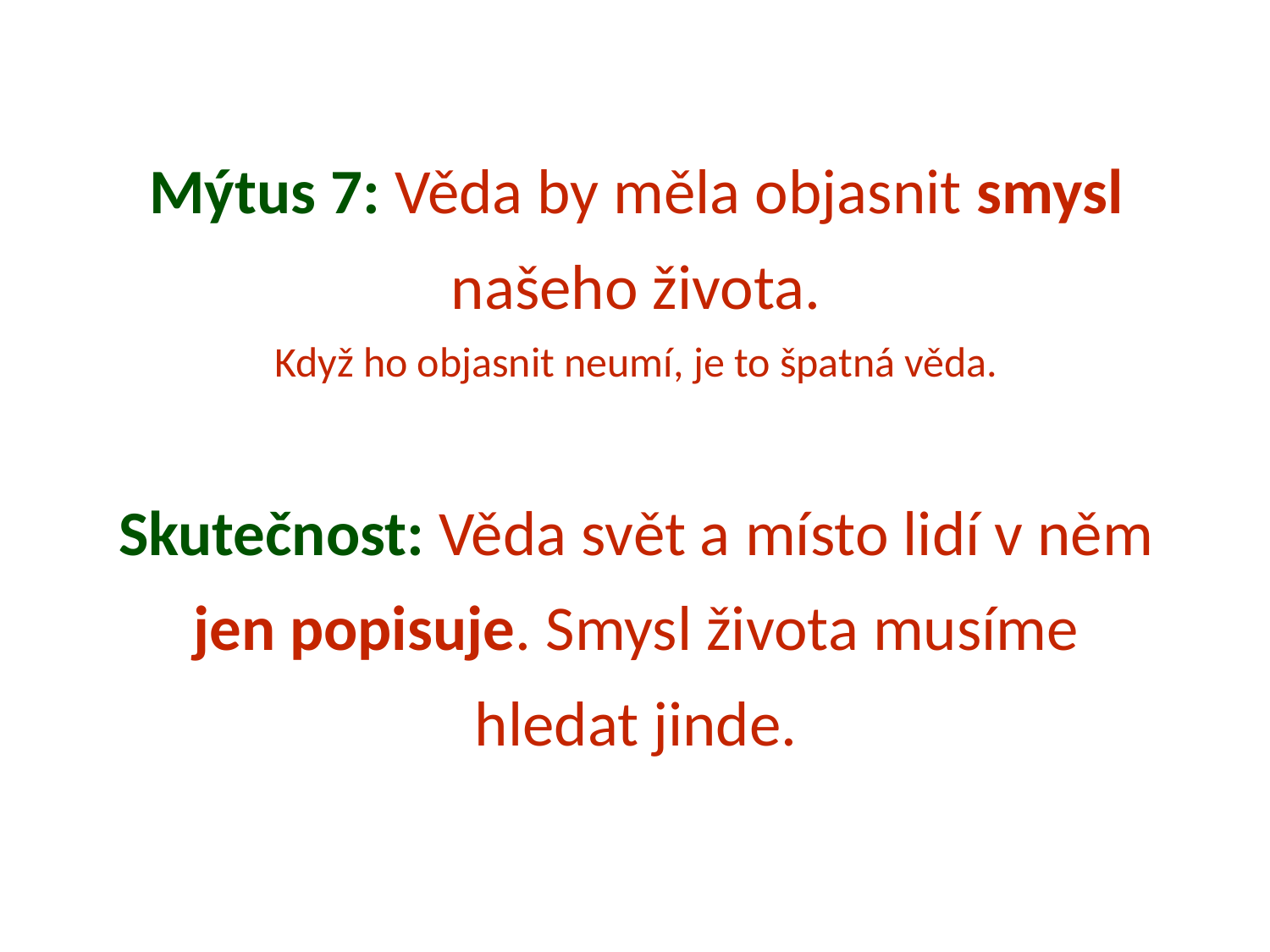

Mýtus 7: Věda by měla objasnit smysl
našeho života.
Když ho objasnit neumí, je to špatná věda.
Skutečnost: Věda svět a místo lidí v něm
jen popisuje. Smysl života musíme
hledat jinde.